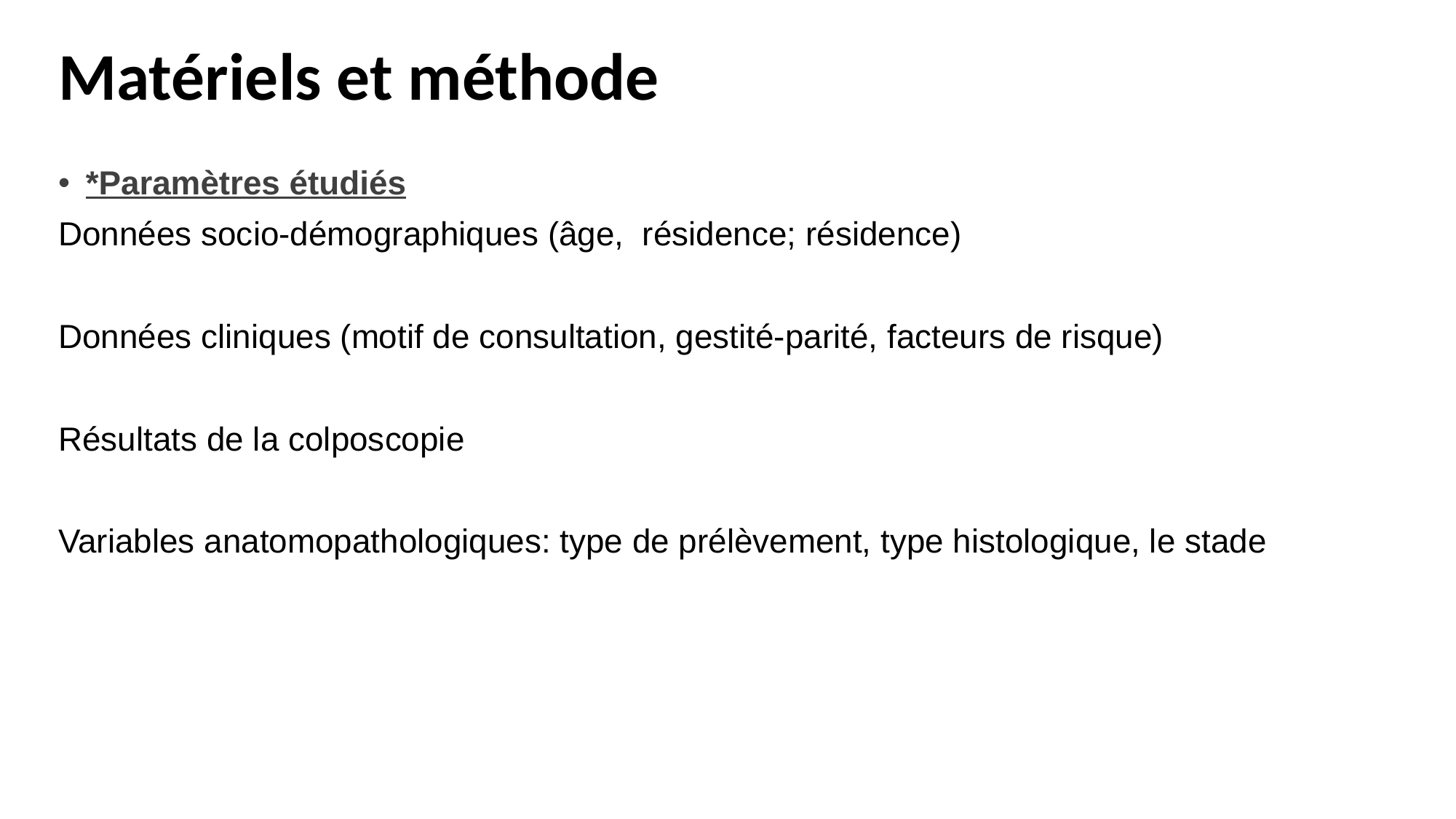

# Matériels et méthode

*Paramètres étudiés
Données socio-démographiques (âge,  résidence; résidence)

Données cliniques (motif de consultation, gestité-parité, facteurs de risque)

Résultats de la colposcopie

Variables anatomopathologiques: type de prélèvement, type histologique, le stade